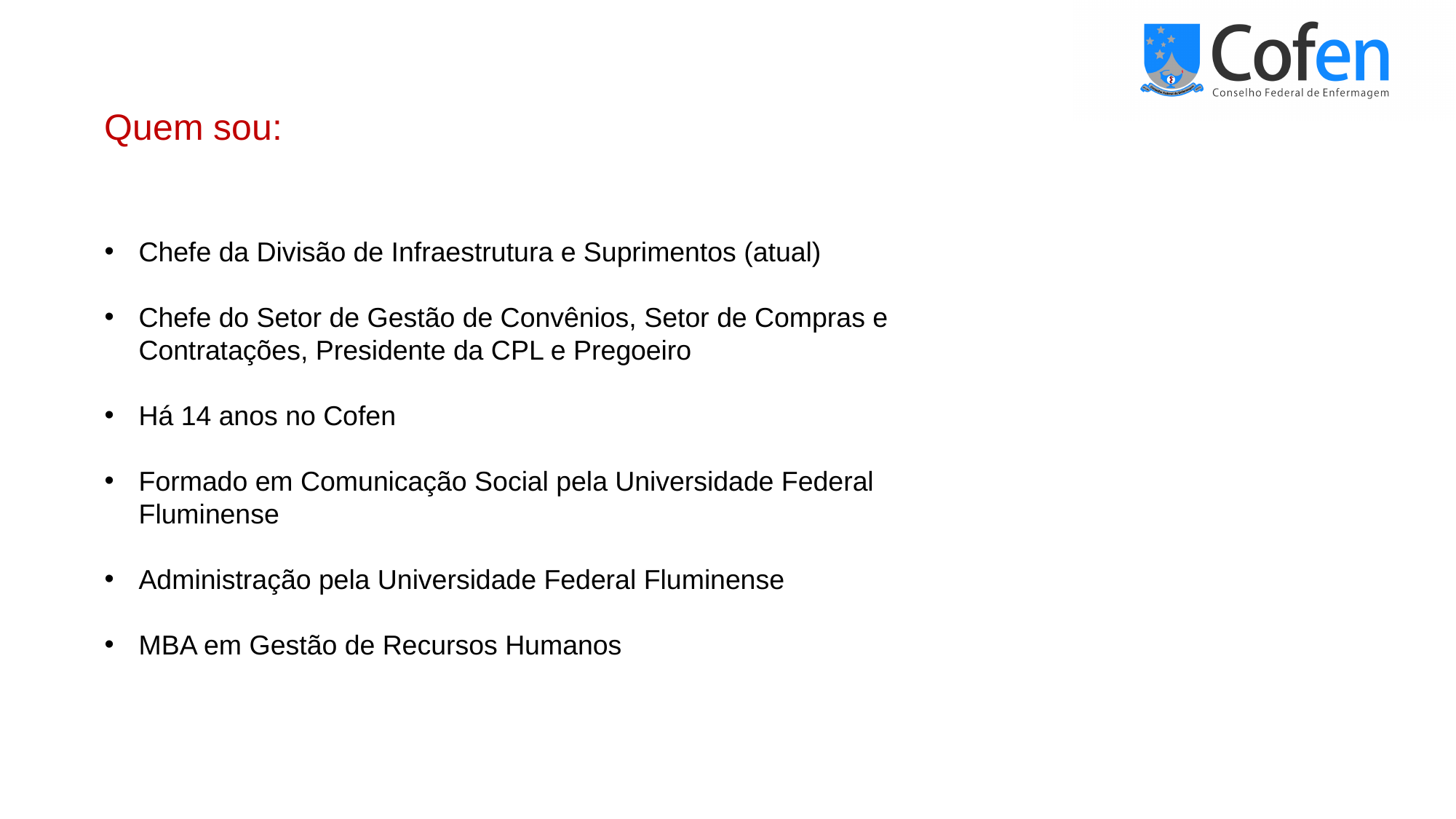

Quem sou:
Chefe da Divisão de Infraestrutura e Suprimentos (atual)

Chefe do Setor de Gestão de Convênios, Setor de Compras e Contratações, Presidente da CPL e Pregoeiro

Há 14 anos no Cofen
Formado em Comunicação Social pela Universidade Federal Fluminense

Administração pela Universidade Federal Fluminense
MBA em Gestão de Recursos Humanos